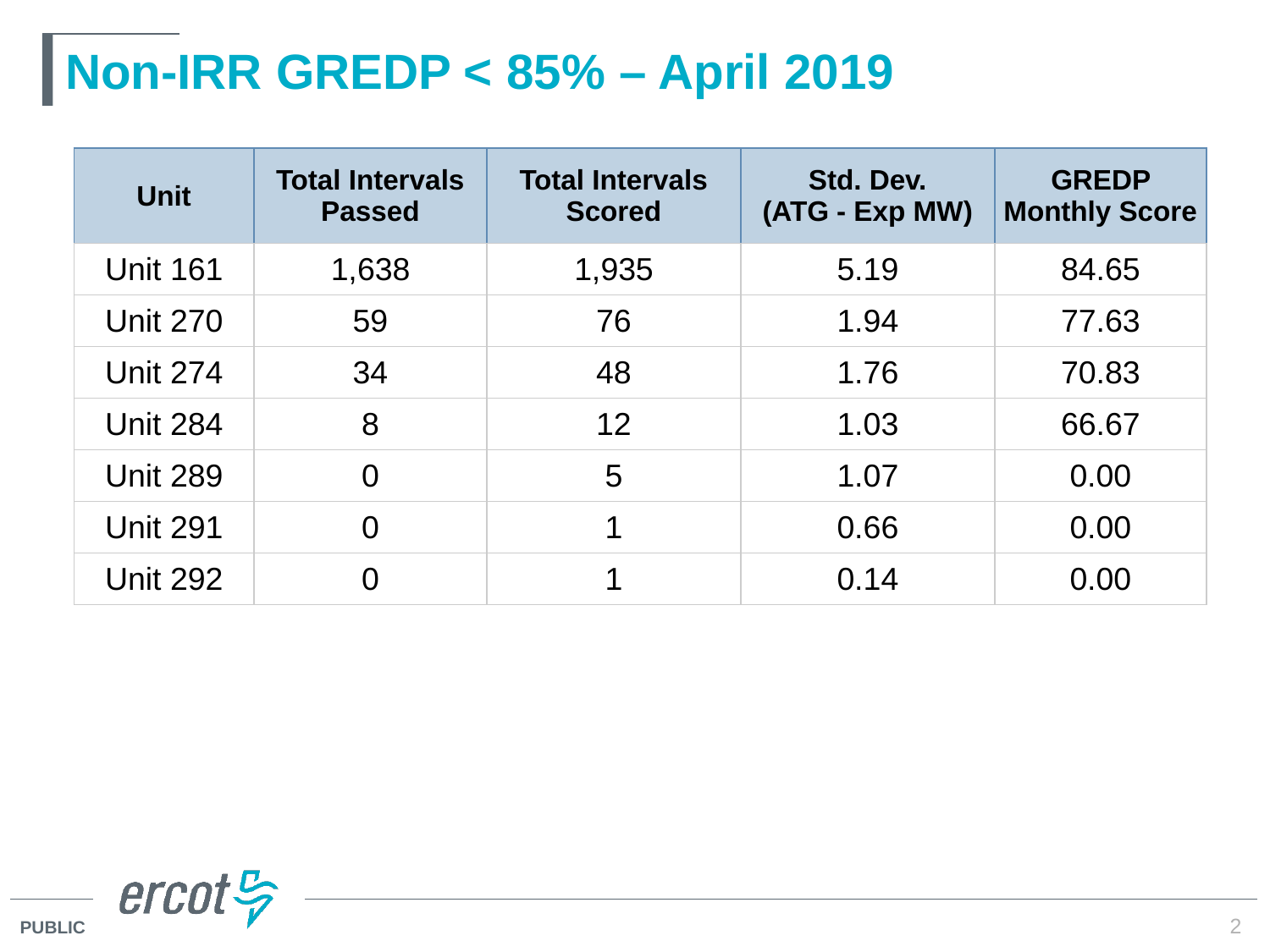

# Non-IRR GREDP < 85% – April 2019
| Unit | Total Intervals Passed | Total Intervals Scored | Std. Dev. (ATG - Exp MW) | GREDP Monthly Score |
| --- | --- | --- | --- | --- |
| Unit 161 | 1,638 | 1,935 | 5.19 | 84.65 |
| Unit 270 | 59 | 76 | 1.94 | 77.63 |
| Unit 274 | 34 | 48 | 1.76 | 70.83 |
| Unit 284 | 8 | 12 | 1.03 | 66.67 |
| Unit 289 | 0 | 5 | 1.07 | 0.00 |
| Unit 291 | 0 | 1 | 0.66 | 0.00 |
| Unit 292 | 0 | 1 | 0.14 | 0.00 |
2